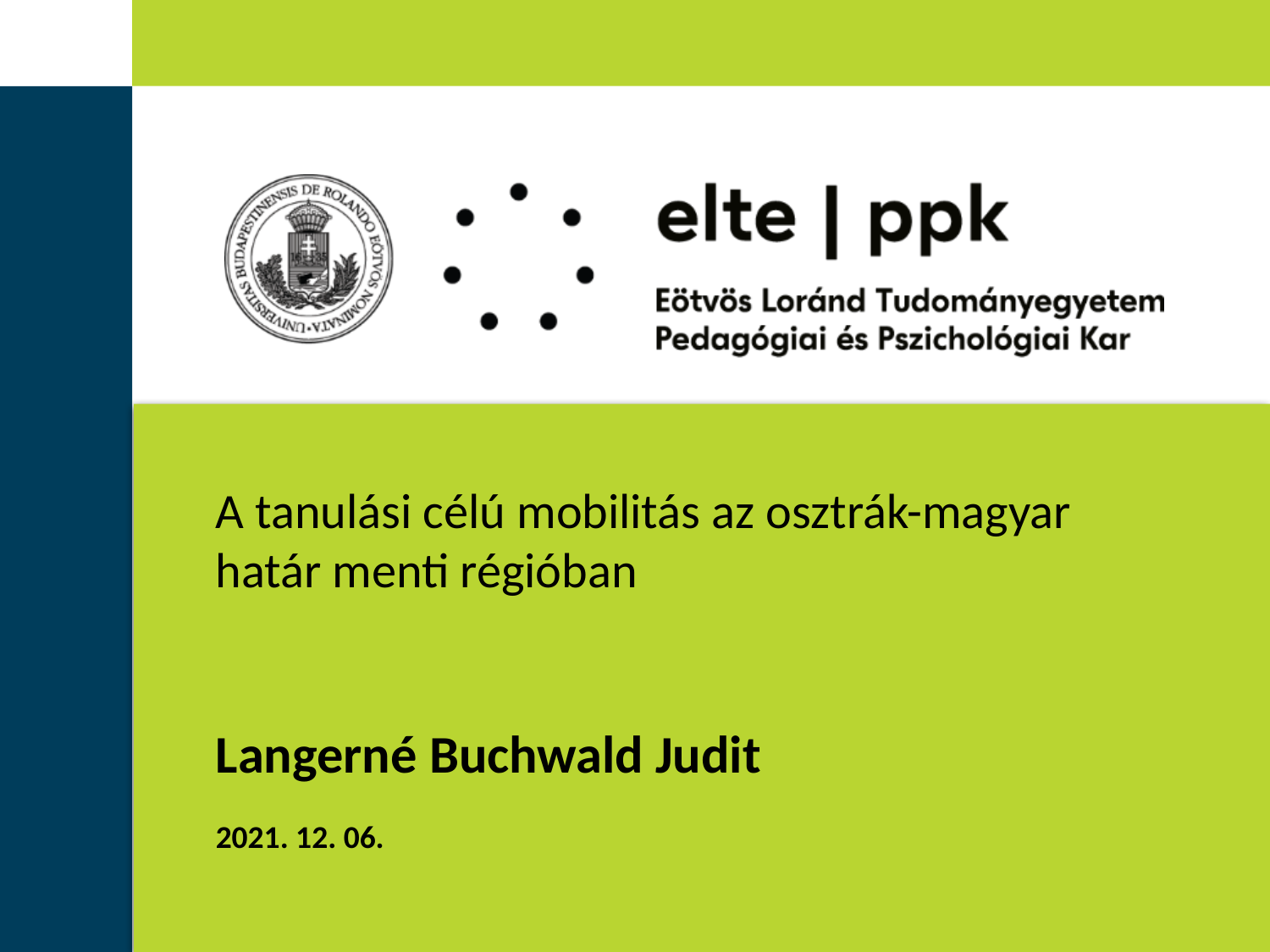

A tanulási célú mobilitás az osztrák-magyar határ menti régióban

Langerné Buchwald Judit
2021. 12. 06.